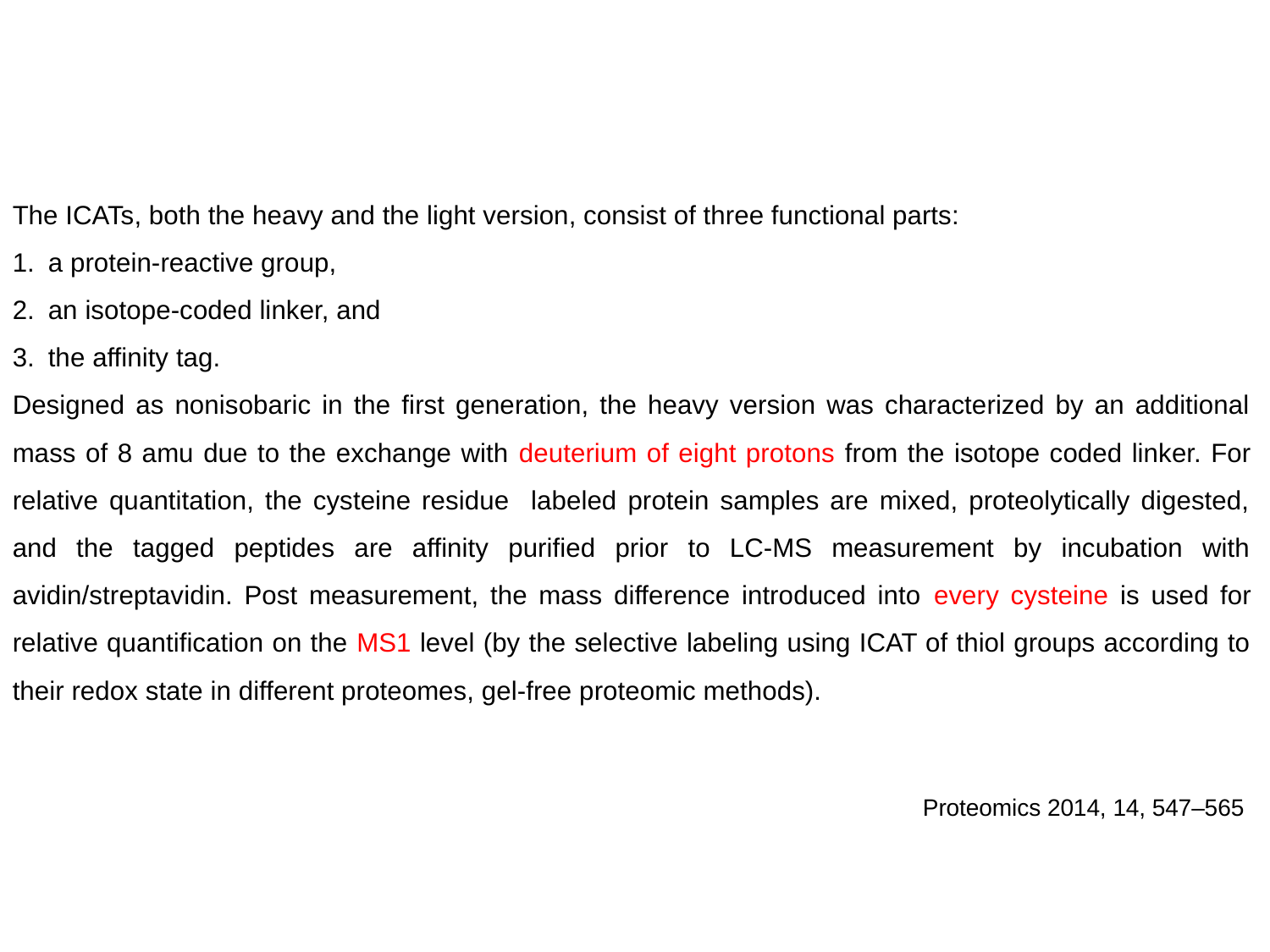

The ICATs, both the heavy and the light version, consist of three functional parts:
a protein-reactive group,
an isotope-coded linker, and
the affinity tag.
Designed as nonisobaric in the first generation, the heavy version was characterized by an additional mass of 8 amu due to the exchange with deuterium of eight protons from the isotope coded linker. For relative quantitation, the cysteine residue  labeled protein samples are mixed, proteolytically digested, and the tagged peptides are affinity purified prior to LC-MS measurement by incubation with avidin/streptavidin. Post measurement, the mass difference introduced into every cysteine is used for relative quantification on the MS1 level (by the selective labeling using ICAT of thiol groups according to their redox state in different proteomes, gel-free proteomic methods).
Proteomics 2014, 14, 547–565